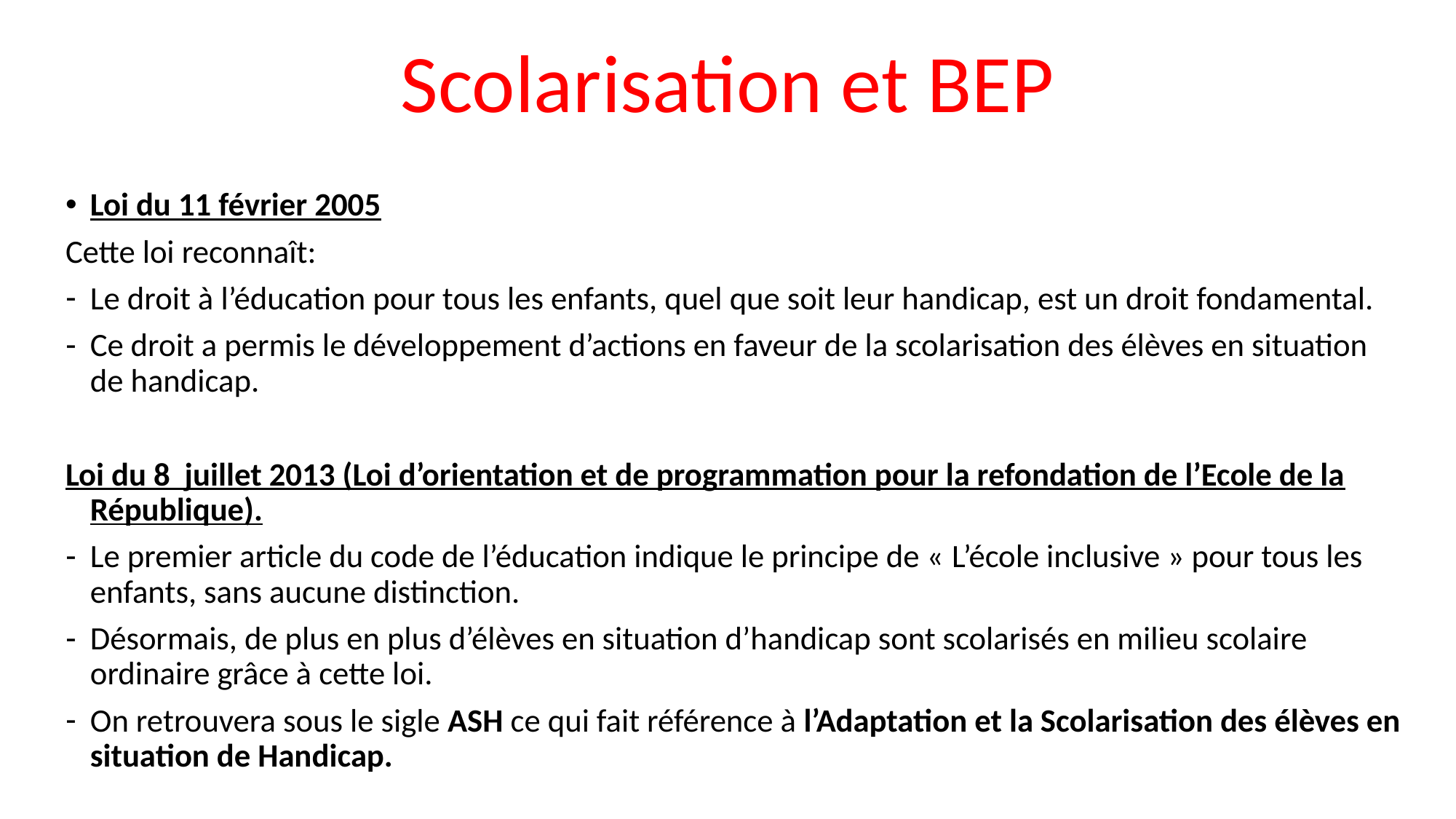

# Scolarisation et BEP
Loi du 11 février 2005
Cette loi reconnaît:
Le droit à l’éducation pour tous les enfants, quel que soit leur handicap, est un droit fondamental.
Ce droit a permis le développement d’actions en faveur de la scolarisation des élèves en situation de handicap.

Loi du 8  juillet 2013 (Loi d’orientation et de programmation pour la refondation de l’Ecole de la République).
Le premier article du code de l’éducation indique le principe de « L’école inclusive » pour tous les enfants, sans aucune distinction.
Désormais, de plus en plus d’élèves en situation d’handicap sont scolarisés en milieu scolaire ordinaire grâce à cette loi.
On retrouvera sous le sigle ASH ce qui fait référence à l’Adaptation et la Scolarisation des élèves en situation de Handicap.